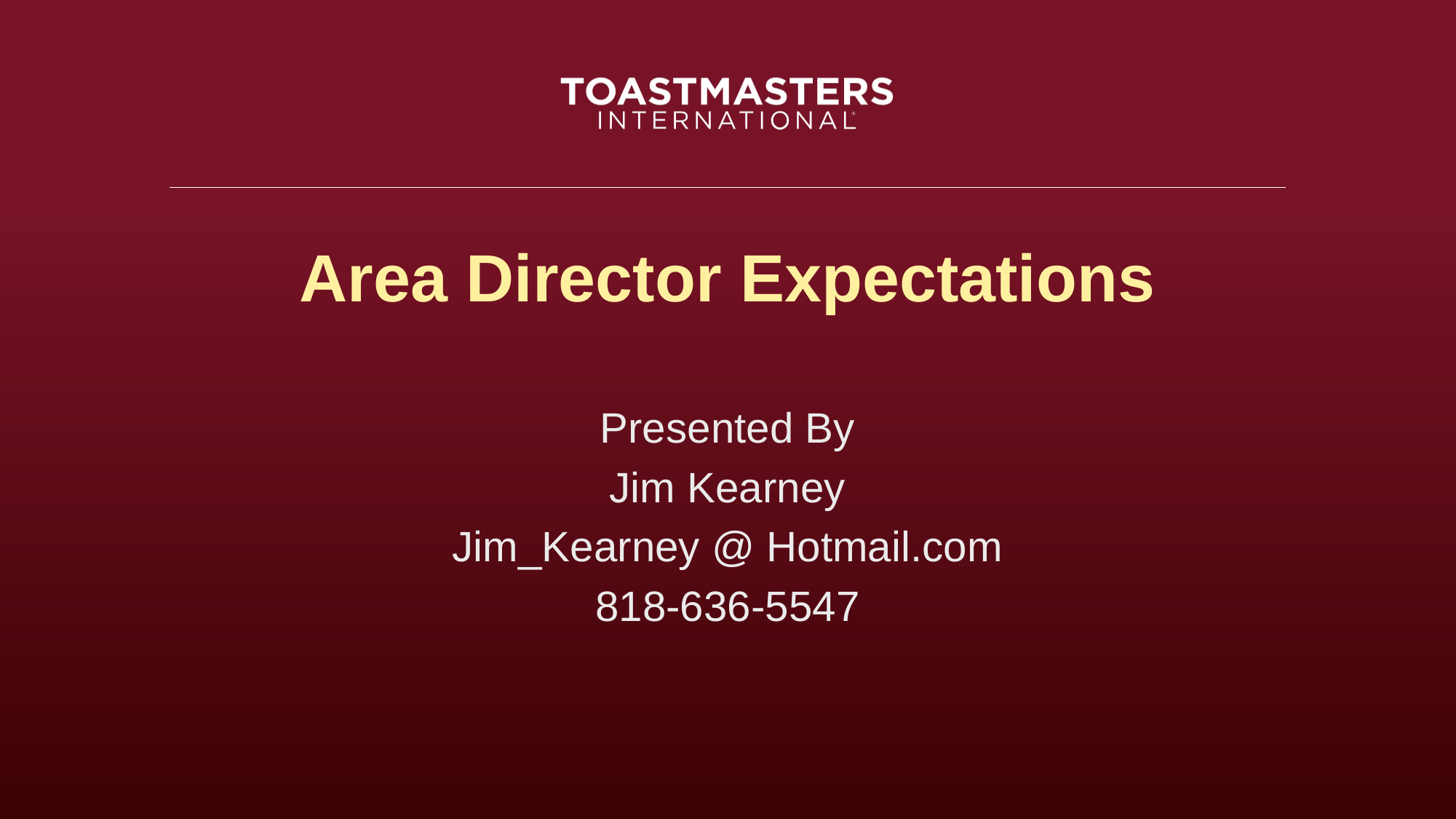

# Area Director Expectations
Presented By
Jim Kearney
Jim_Kearney @ Hotmail.com
818-636-5547